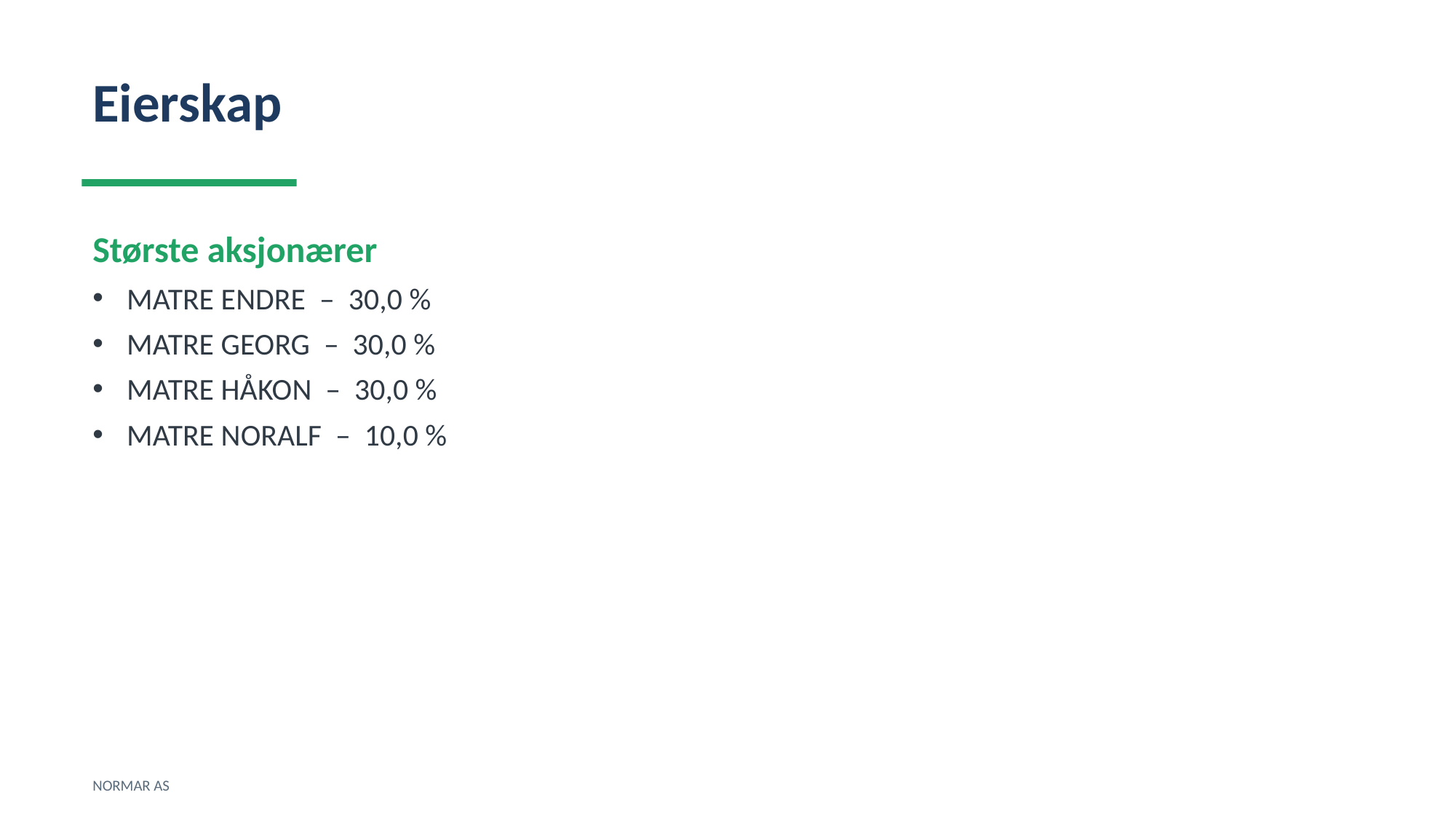

Eierskap

Største aksjonærer
MATRE ENDRE  –  30,0 %
MATRE GEORG  –  30,0 %
MATRE HÅKON  –  30,0 %
MATRE NORALF  –  10,0 %
NORMAR AS